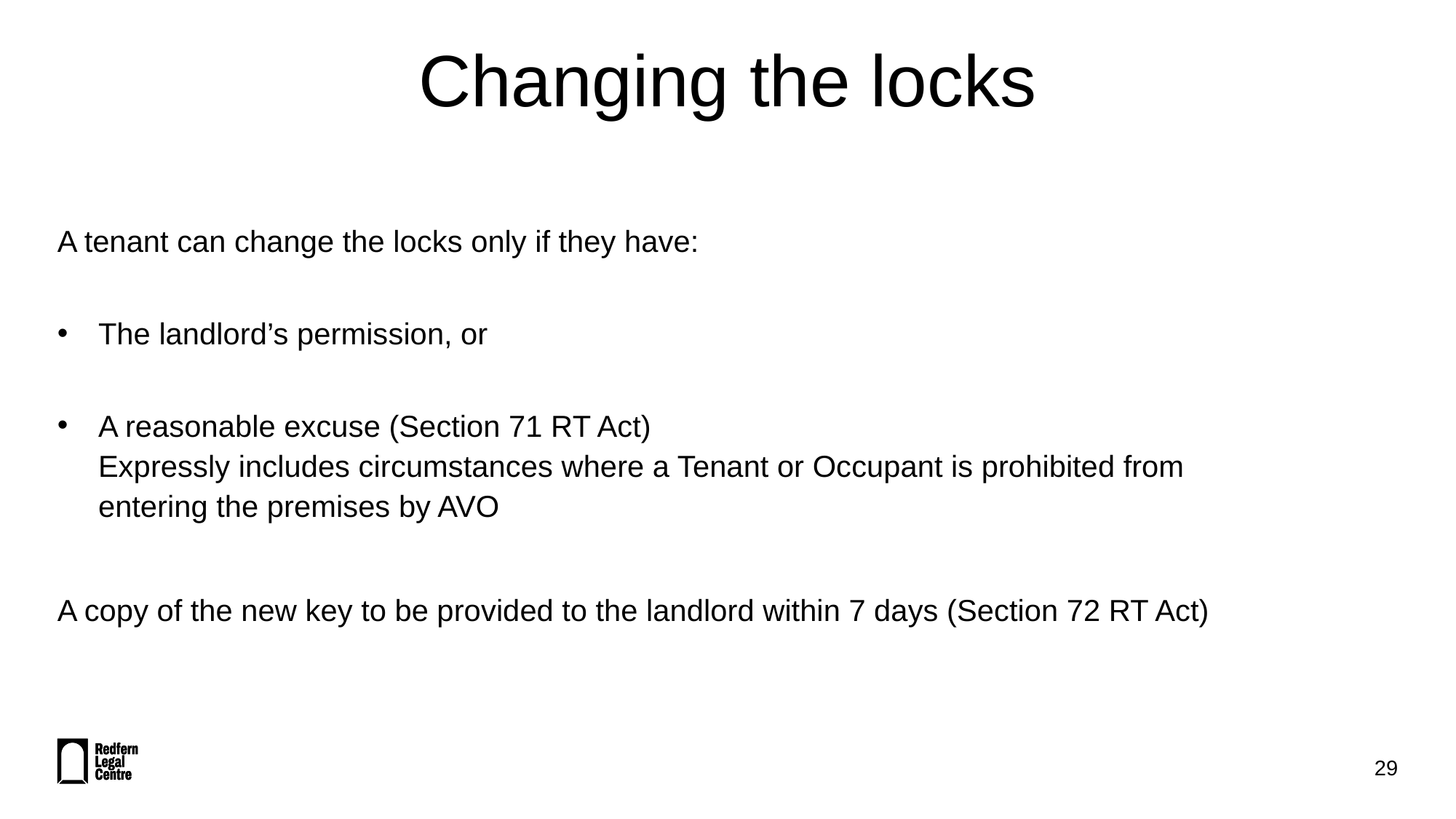

# Changing the locks

A tenant can change the locks only if they have:
The landlord’s permission, or
A reasonable excuse (Section 71 RT Act)
Expressly includes circumstances where a Tenant or Occupant is prohibited from entering the premises by AVO

A copy of the new key to be provided to the landlord within 7 days (Section 72 RT Act)
29